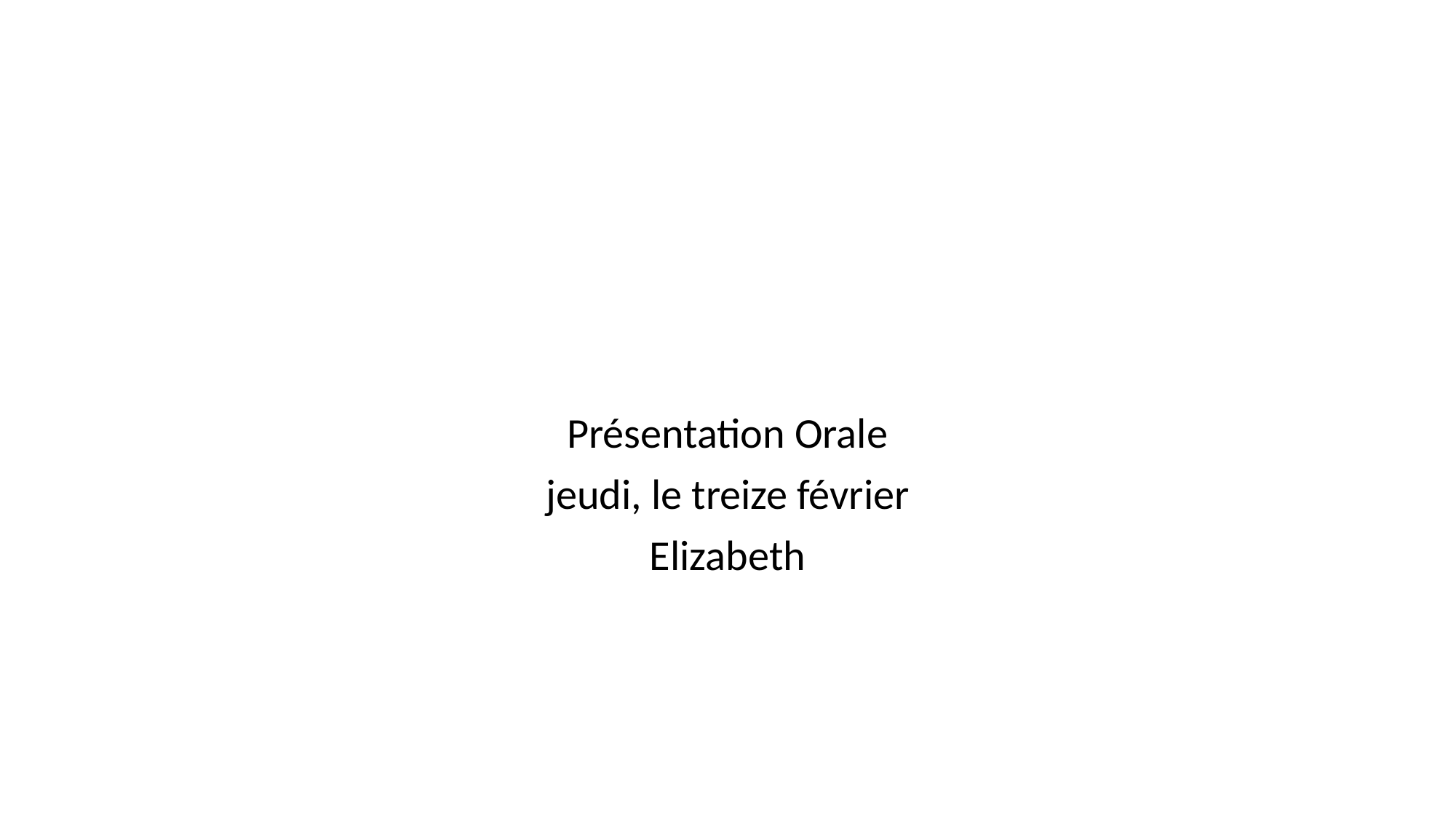

#

Présentation Orale
jeudi, le treize février
Elizabeth